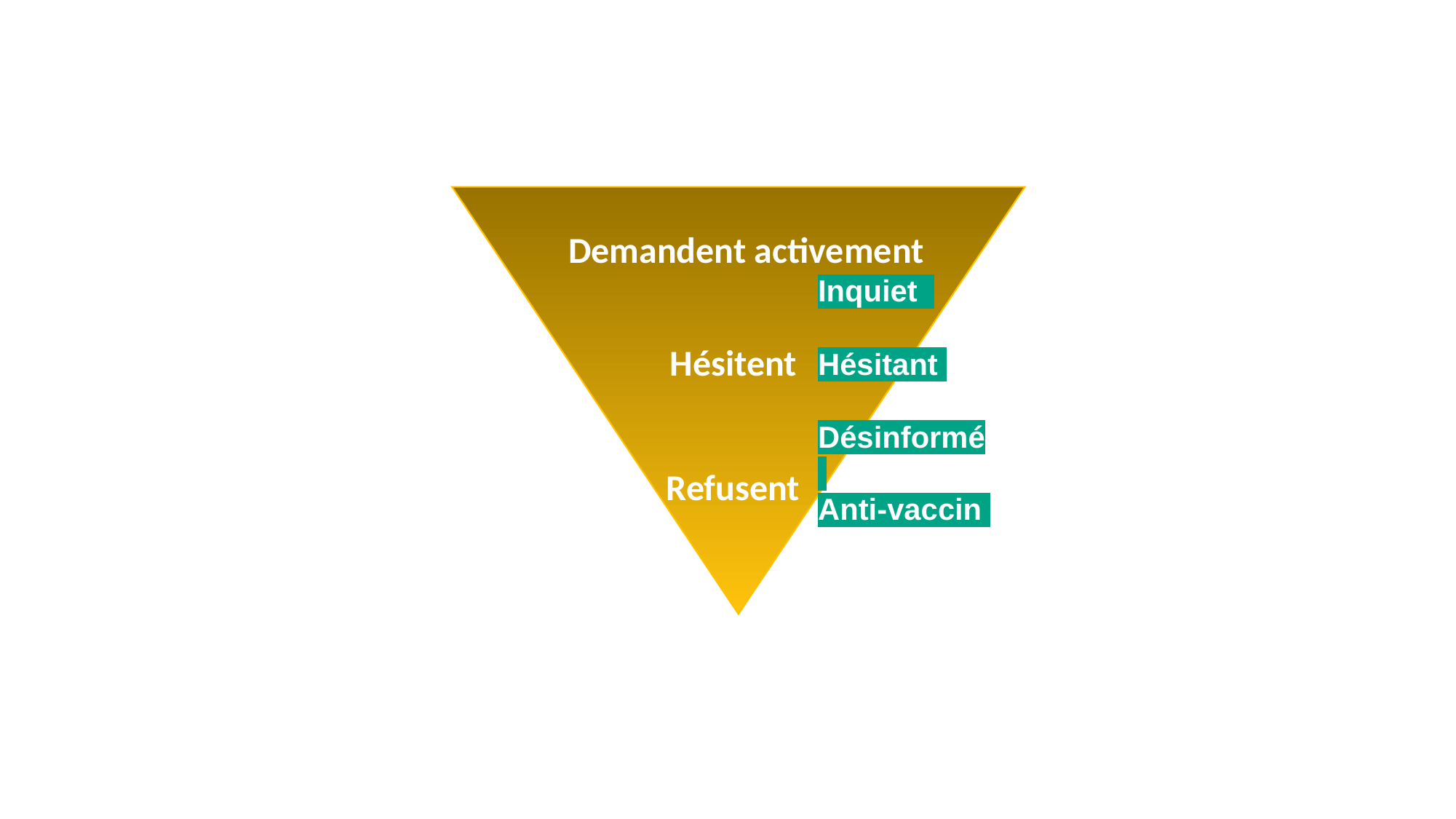

Demandent activement
Inquiet

Hésitant

Désinformé

Anti-vaccin
Hésitent
Refusent